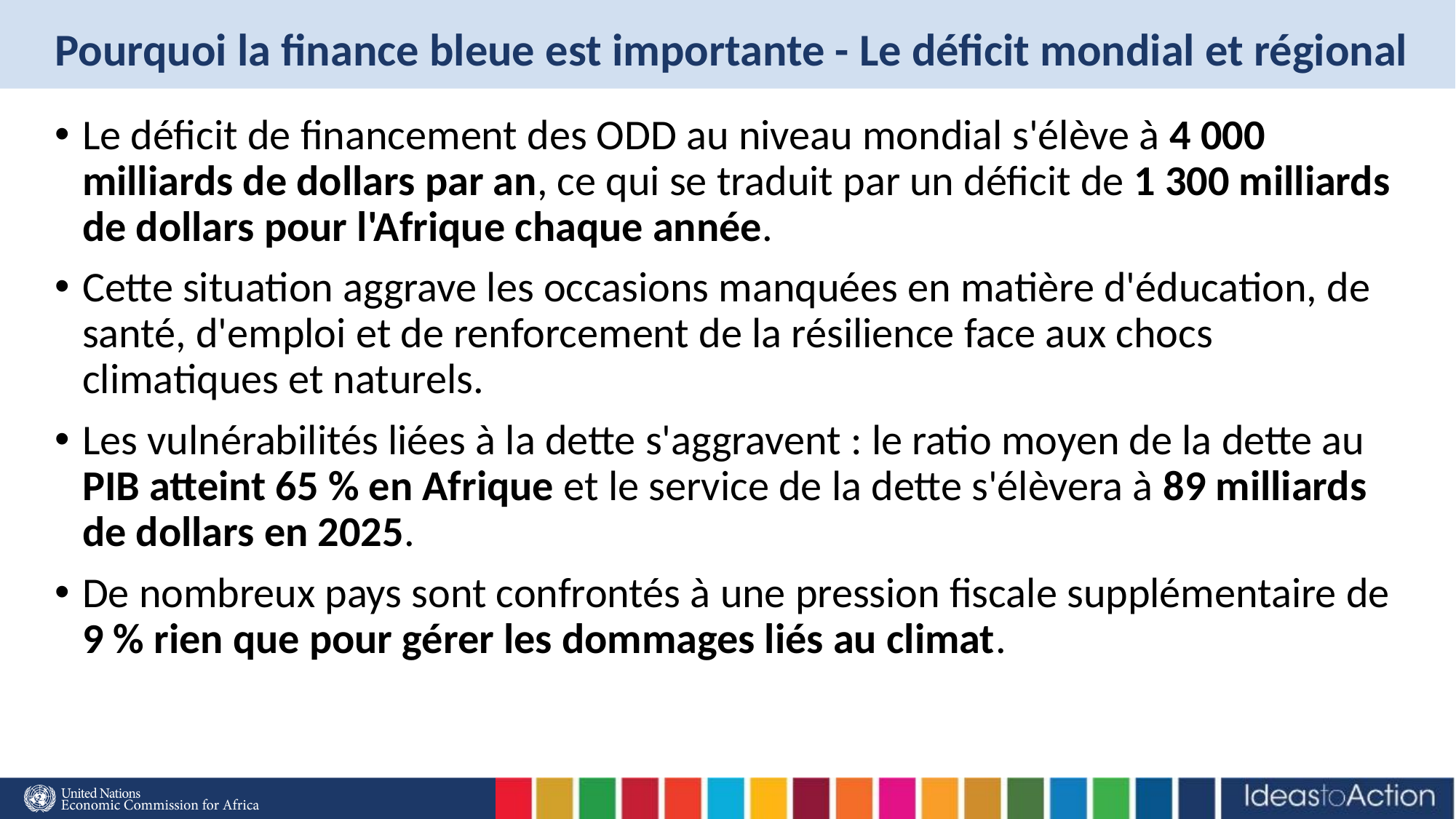

# Pourquoi la finance bleue est importante - Le déficit mondial et régional
Le déficit de financement des ODD au niveau mondial s'élève à 4 000 milliards de dollars par an, ce qui se traduit par un déficit de 1 300 milliards de dollars pour l'Afrique chaque année.
Cette situation aggrave les occasions manquées en matière d'éducation, de santé, d'emploi et de renforcement de la résilience face aux chocs climatiques et naturels.
Les vulnérabilités liées à la dette s'aggravent : le ratio moyen de la dette au PIB atteint 65 % en Afrique et le service de la dette s'élèvera à 89 milliards de dollars en 2025.
De nombreux pays sont confrontés à une pression fiscale supplémentaire de 9 % rien que pour gérer les dommages liés au climat.